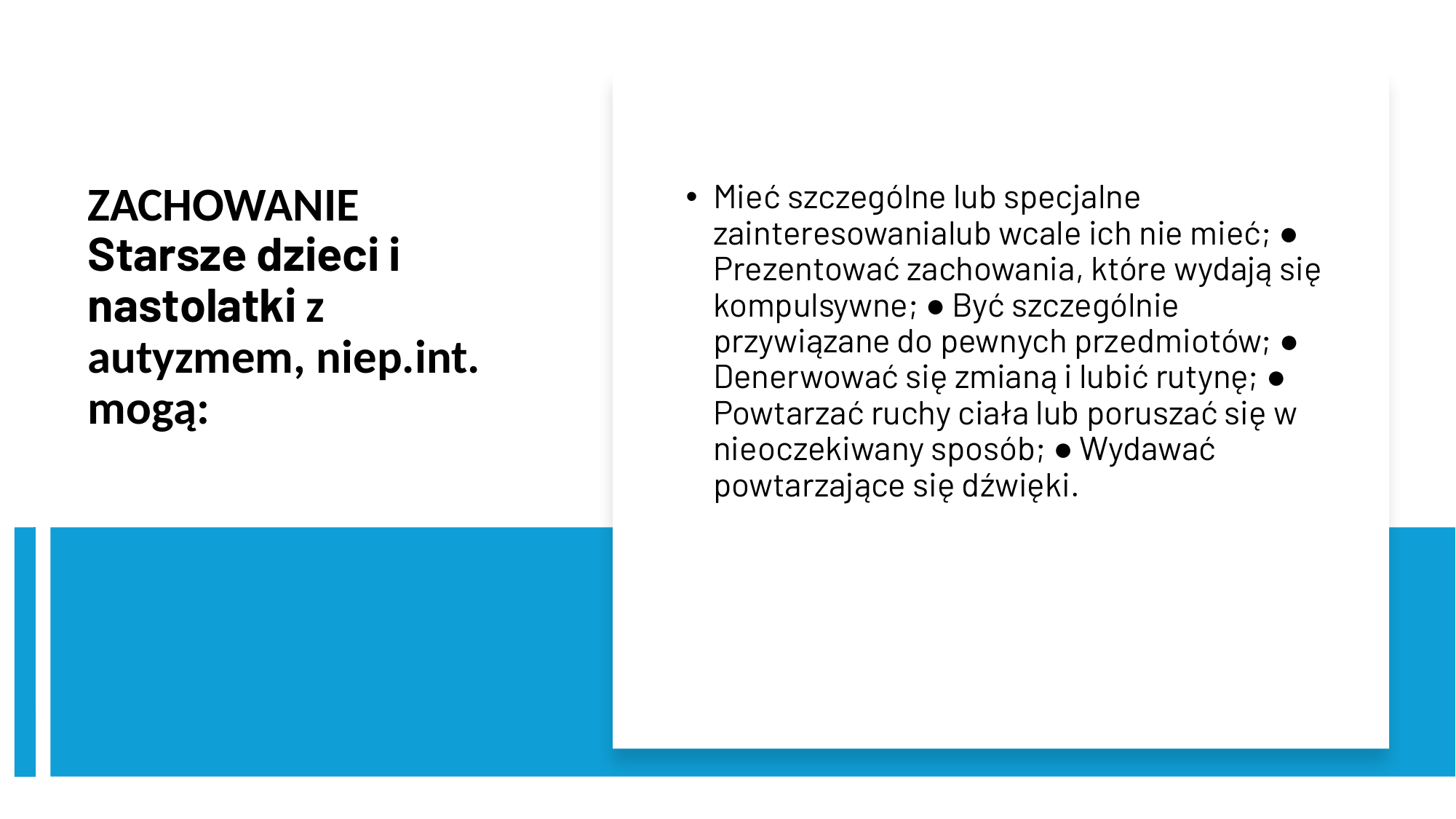

ZACHOWANIE 
Starsze dzieci i nastolatki z autyzmem, niep.int. mogą:
Mieć szczególne lub specjalne zainteresowanialub wcale ich nie mieć; ● Prezentować zachowania, które wydają się kompulsywne; ● Być szczególnie przywiązane do pewnych przedmiotów; ● Denerwować się zmianą i lubić rutynę; ● Powtarzać ruchy ciała lub poruszać się w nieoczekiwany sposób; ● Wydawać powtarzające się dźwięki.